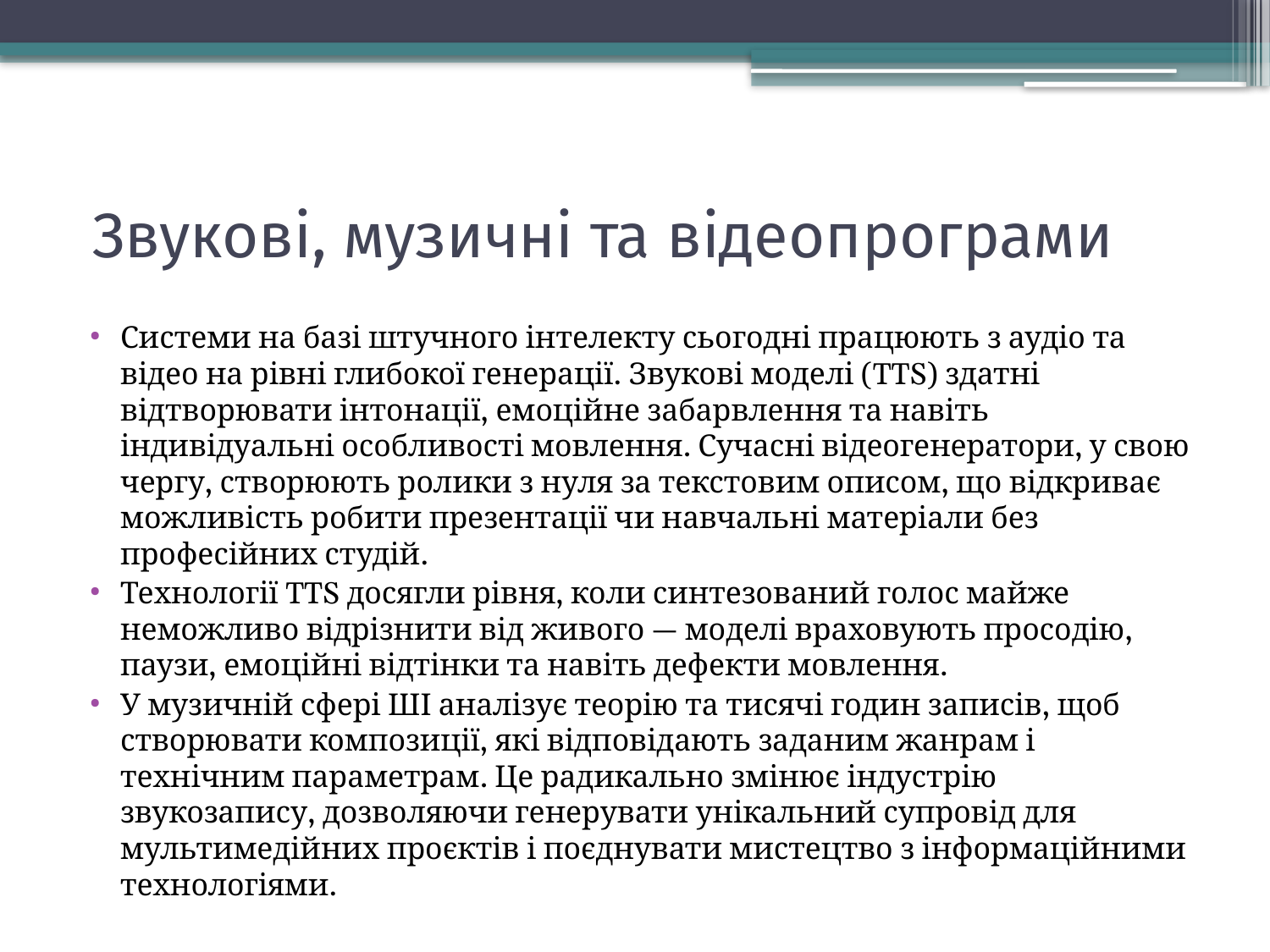

# Звукові, музичні та відеопрограми
Системи на базі штучного інтелекту сьогодні працюють з аудіо та відео на рівні глибокої генерації. Звукові моделі (TTS) здатні відтворювати інтонації, емоційне забарвлення та навіть індивідуальні особливості мовлення. Сучасні відеогенератори, у свою чергу, створюють ролики з нуля за текстовим описом, що відкриває можливість робити презентації чи навчальні матеріали без професійних студій.
Технології TTS досягли рівня, коли синтезований голос майже неможливо відрізнити від живого — моделі враховують просодію, паузи, емоційні відтінки та навіть дефекти мовлення.
У музичній сфері ШІ аналізує теорію та тисячі годин записів, щоб створювати композиції, які відповідають заданим жанрам і технічним параметрам. Це радикально змінює індустрію звукозапису, дозволяючи генерувати унікальний супровід для мультимедійних проєктів і поєднувати мистецтво з інформаційними технологіями.